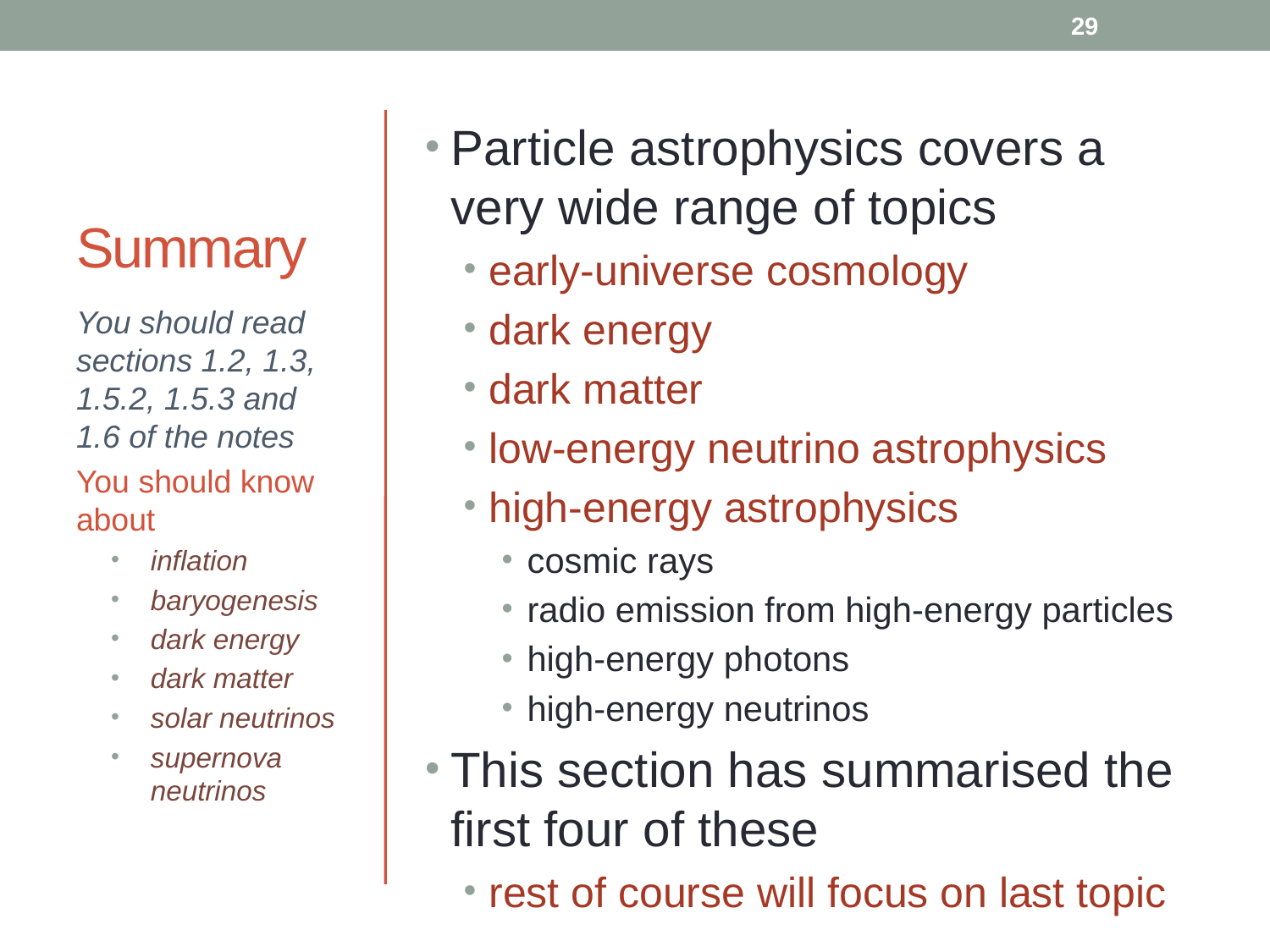

29
# Summary
Particle astrophysics covers a very wide range of topics
early-universe cosmology
dark energy
dark matter
low-energy neutrino astrophysics
high-energy astrophysics
cosmic rays
radio emission from high-energy particles
high-energy photons
high-energy neutrinos
This section has summarised the first four of these
rest of course will focus on last topic
You should read sections 1.2, 1.3, 1.5.2, 1.5.3 and 1.6 of the notes
You should know about
inflation
baryogenesis
dark energy
dark matter
solar neutrinos
supernova neutrinos